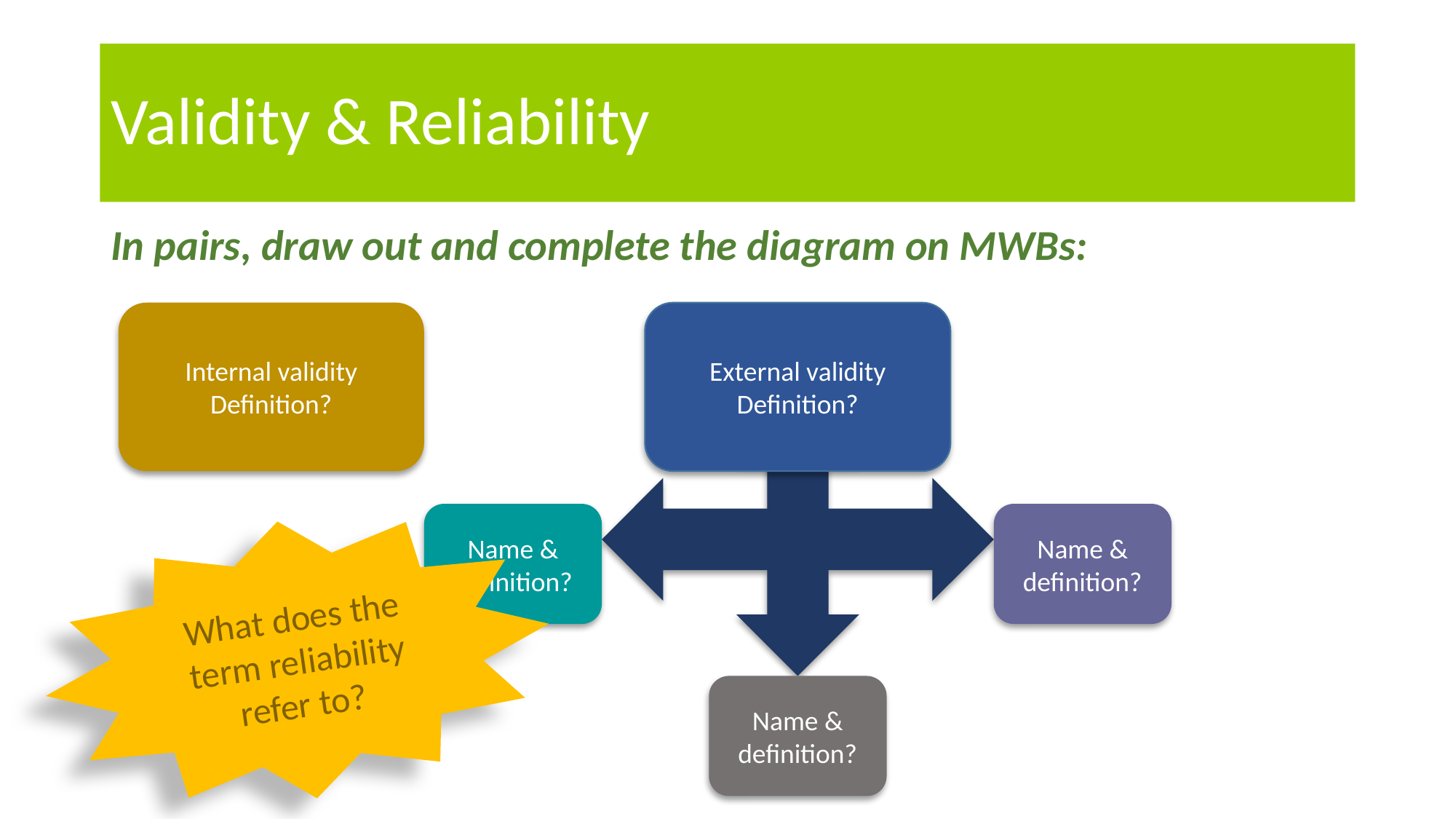

# Validity & Reliability
In pairs, draw out and complete the diagram on MWBs:
External validity
Definition?
Internal validity
Definition?

Name & definition?
Name & definition?
What does the term reliability refer to?
Name & definition?